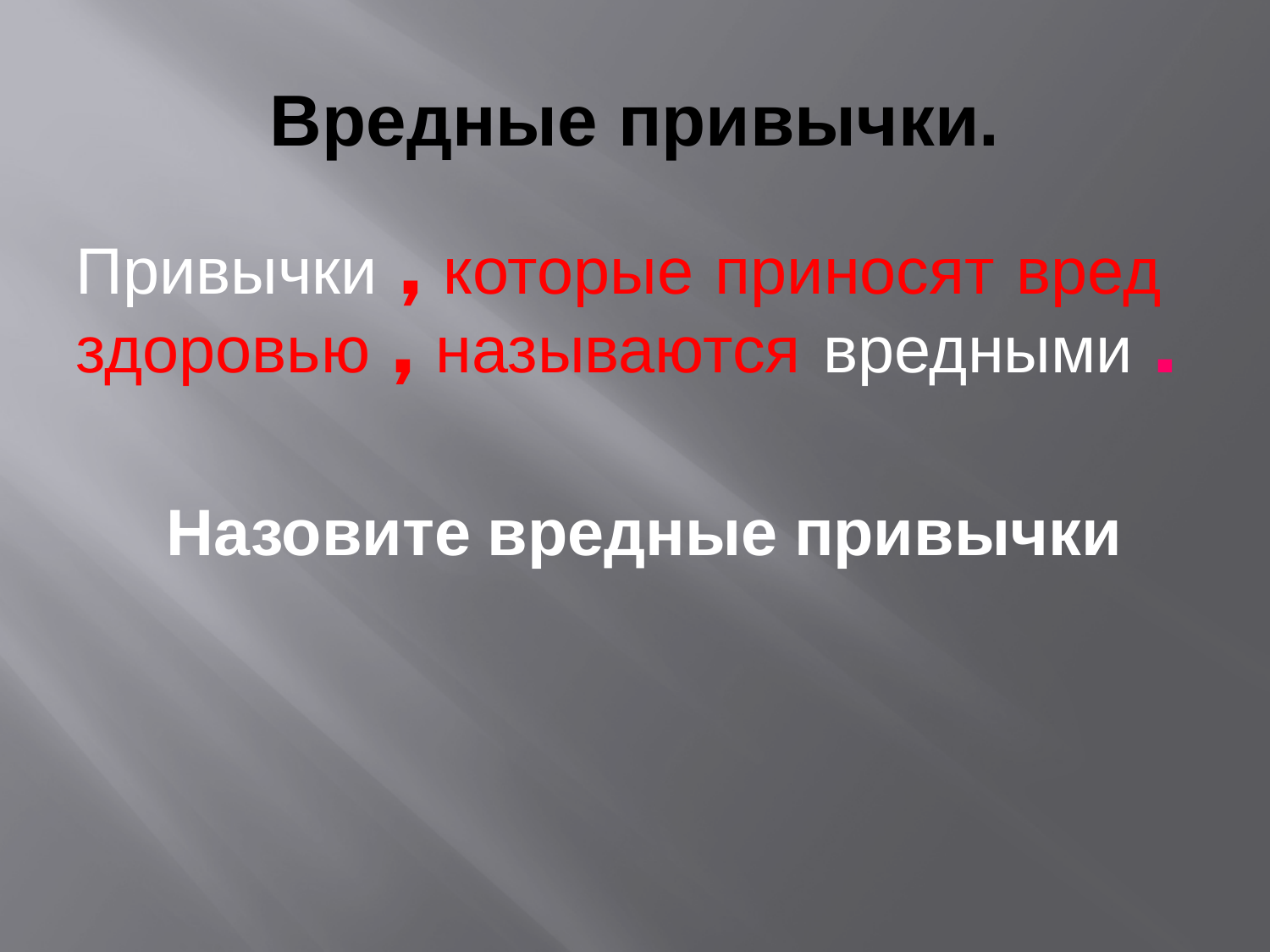

# Вредные привычки.
Привычки , которые приносят вред здоровью , называются вредными .

Назовите вредные привычки